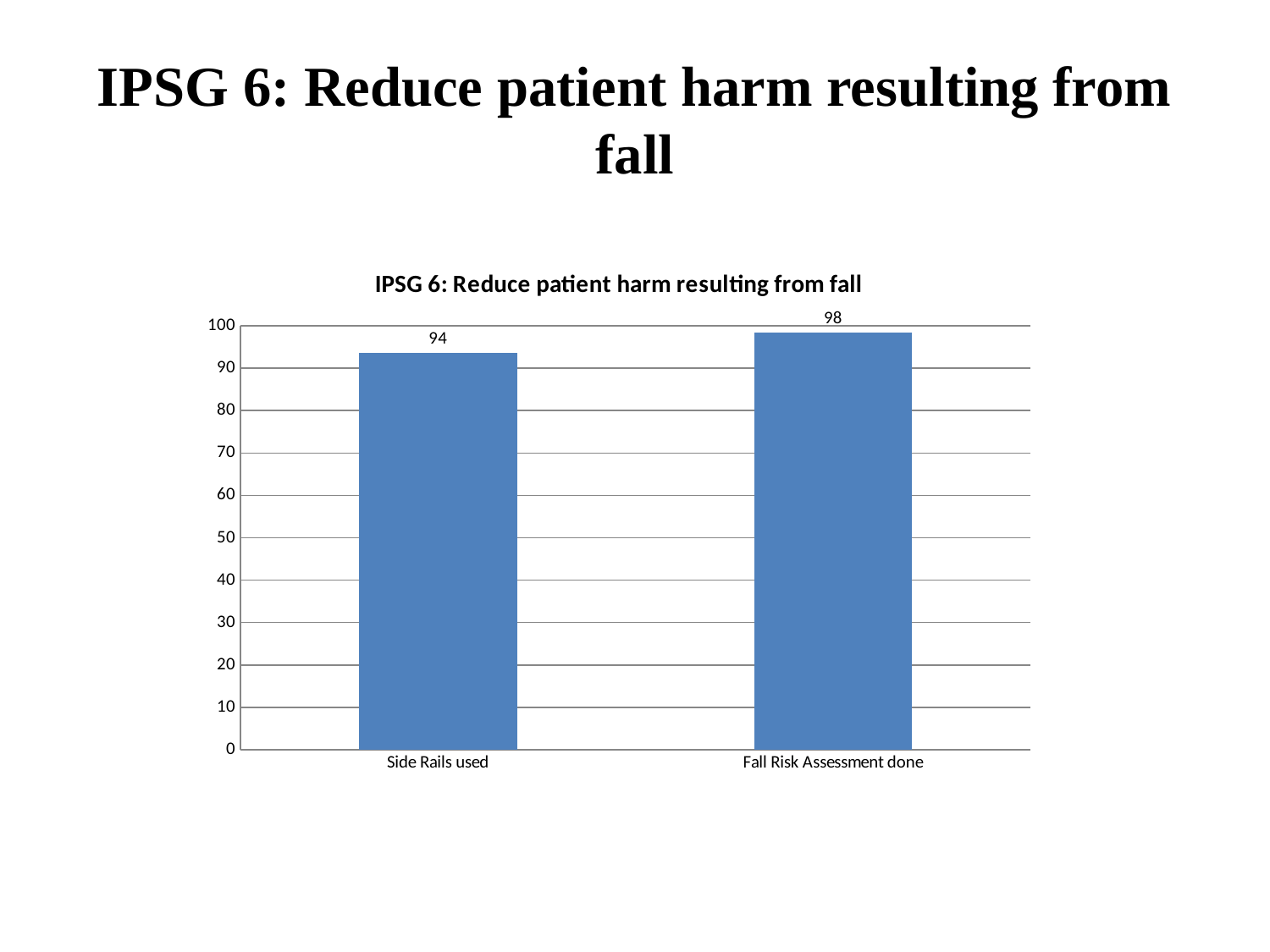

# IPSG 6: Reduce patient harm resulting from fall

### Chart: IPSG 6: Reduce patient harm resulting from fall

| Category |  |
|---|---|
| Side Rails used | 93.6431623931624 |
| Fall Risk Assessment done | 98.33333333333333 |